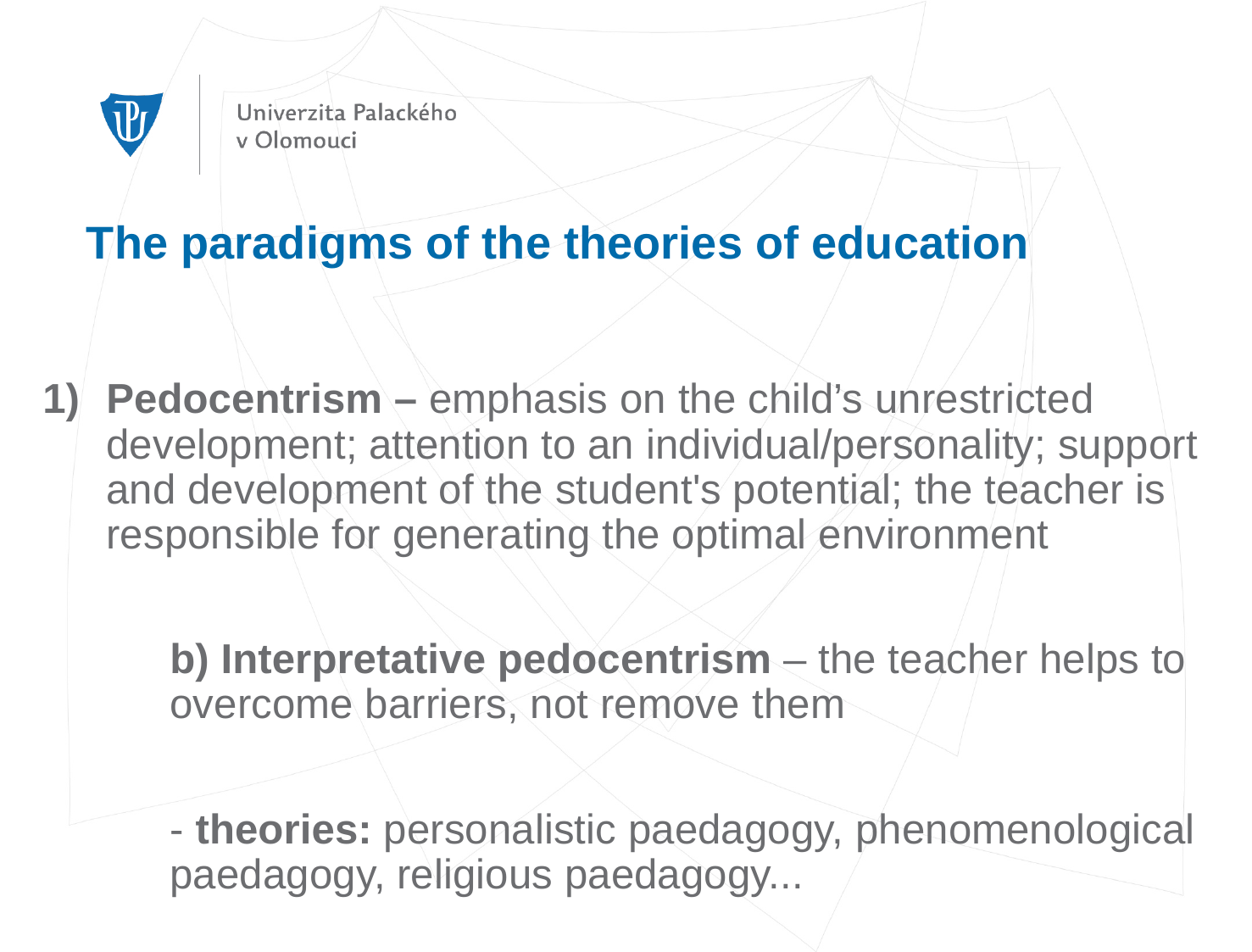

# The paradigms of the theories of education

Pedocentrism – emphasis on the child’s unrestricted development; attention to an individual/personality; support and development of the student's potential; the teacher is responsible for generating the optimal environment

	b) Interpretative pedocentrism – the teacher helps to 	overcome barriers, not remove them

	- theories: personalistic paedagogy, phenomenological 	paedagogy, religious paedagogy...